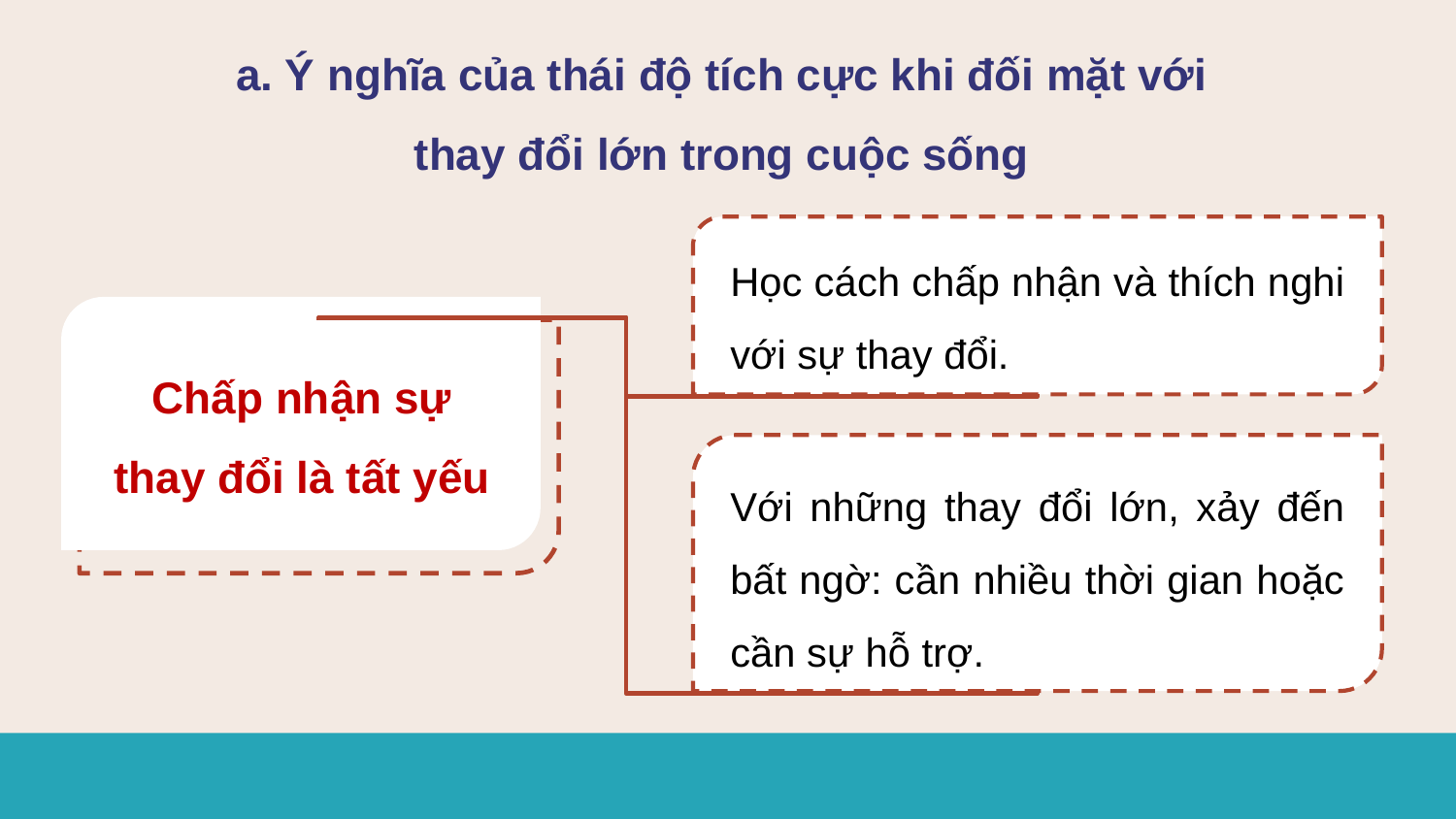

a. Ý nghĩa của thái độ tích cực khi đối mặt với
thay đổi lớn trong cuộc sống

Học cách chấp nhận và thích nghi với sự thay đổi.

Chấp nhận sự thay đổi là tất yếu

Với những thay đổi lớn, xảy đến bất ngờ: cần nhiều thời gian hoặc cần sự hỗ trợ.